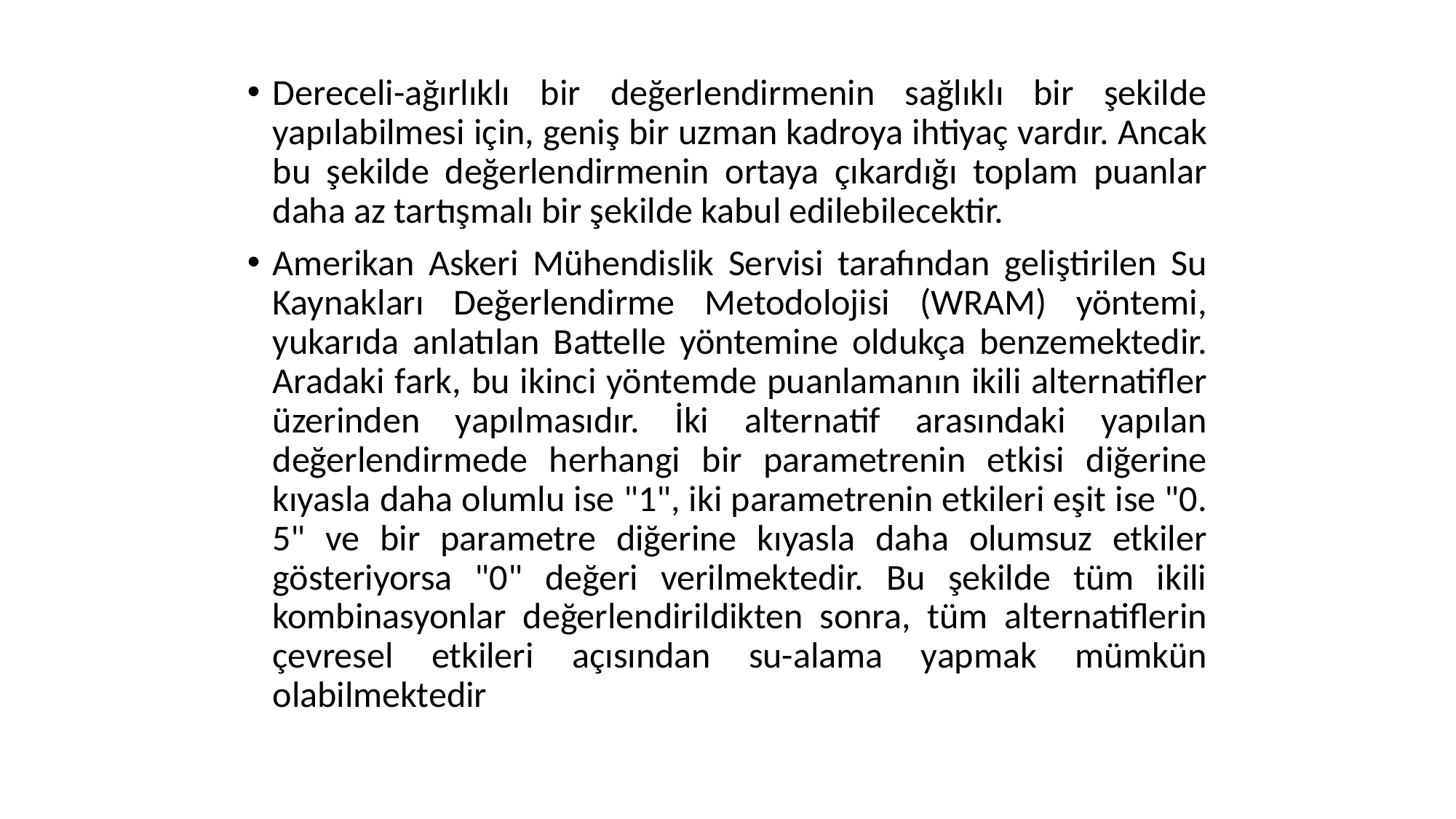

Dereceli-ağırlıklı bir değerlendirmenin sağlıklı bir şekilde yapılabilmesi için, geniş bir uzman kadroya ihtiyaç vardır. Ancak bu şekilde değerlendirmenin ortaya çıkardığı toplam puanlar daha az tartışmalı bir şekilde kabul edilebilecektir.
Amerikan Askeri Mühendislik Servisi tarafından geliştirilen Su Kaynakları Değerlendirme Metodolojisi (WRAM) yöntemi, yukarıda anlatılan Battelle yöntemine oldukça benzemektedir. Aradaki fark, bu ikinci yöntemde puanlamanın ikili alternatifler üzerinden yapılmasıdır. İki alternatif arasındaki yapılan değerlendirmede herhangi bir parametrenin etkisi diğerine kıyasla daha olumlu ise "1", iki parametrenin etkileri eşit ise "0. 5" ve bir parametre diğerine kıyasla daha olumsuz etkiler gösteriyorsa "0" değeri verilmektedir. Bu şekilde tüm ikili kombinasyonlar değerlendirildikten sonra, tüm alternatiflerin çevresel etkileri açısından su-alama yapmak mümkün olabilmektedir